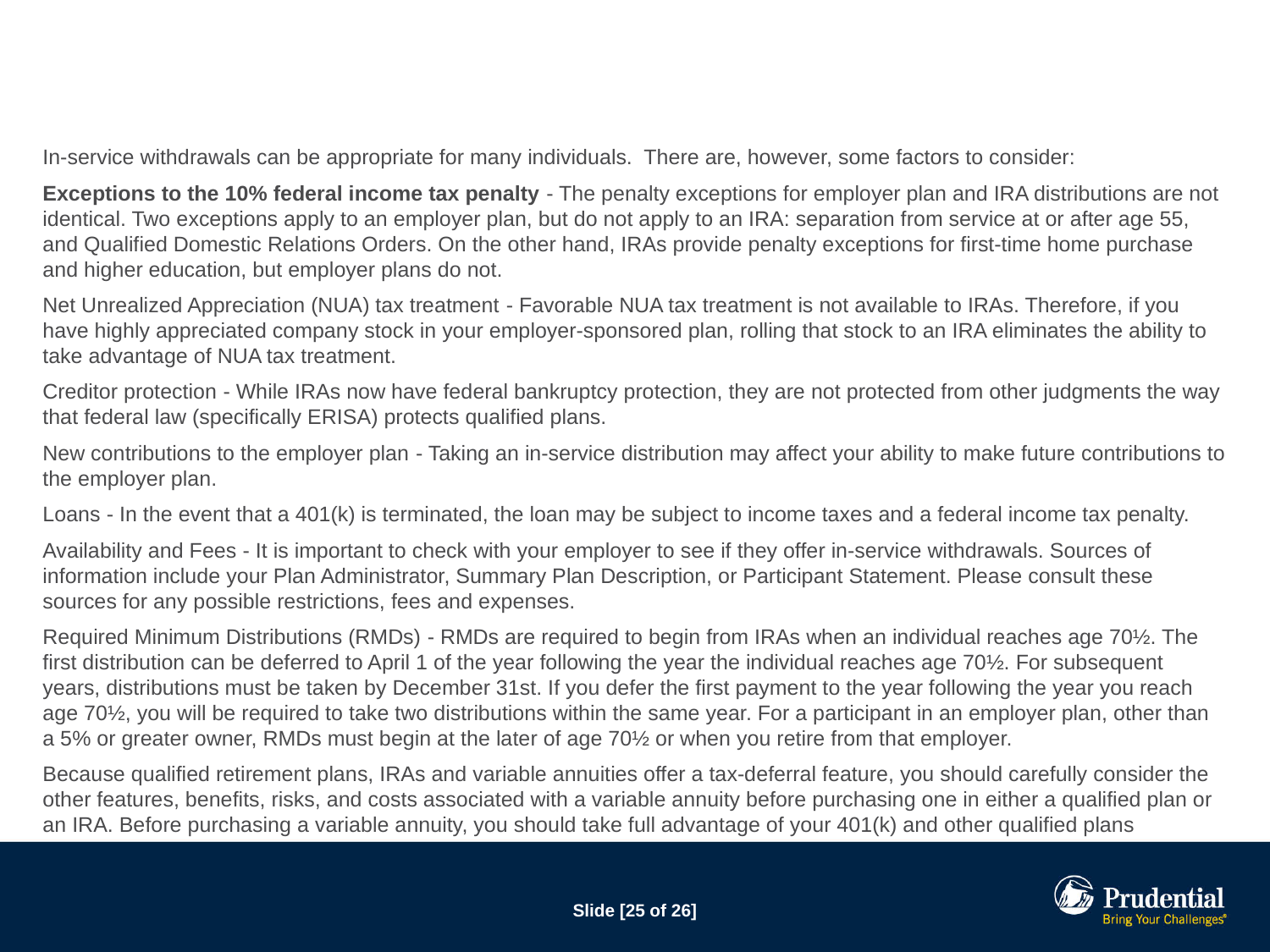

​In-service withdrawals can be appropriate for many individuals.  There are, however, some factors to consider:
Exceptions to the 10% federal income tax penalty - The penalty exceptions for employer plan and IRA distributions are not identical. Two exceptions apply to an employer plan, but do not apply to an IRA: separation from service at or after age 55, and Qualified Domestic Relations Orders. On the other hand, IRAs provide penalty exceptions for first-time home purchase and higher education, but employer plans do not.
Net Unrealized Appreciation (NUA) tax treatment - Favorable NUA tax treatment is not available to IRAs. Therefore, if you have highly appreciated company stock in your employer-sponsored plan, rolling that stock to an IRA eliminates the ability to take advantage of NUA tax treatment.
Creditor protection - While IRAs now have federal bankruptcy protection, they are not protected from other judgments the way that federal law (specifically ERISA) protects qualified plans.
New contributions to the employer plan - Taking an in-service distribution may affect your ability to make future contributions to the employer plan.
Loans - In the event that a 401(k) is terminated, the loan may be subject to income taxes and a federal income tax penalty.
Availability and Fees - It is important to check with your employer to see if they offer in-service withdrawals. Sources of information include your Plan Administrator, Summary Plan Description, or Participant Statement. Please consult these sources for any possible restrictions, fees and expenses.
Required Minimum Distributions (RMDs) - RMDs are required to begin from IRAs when an individual reaches age 70½. The first distribution can be deferred to April 1 of the year following the year the individual reaches age 70½. For subsequent years, distributions must be taken by December 31st. If you defer the first payment to the year following the year you reach age 70½, you will be required to take two distributions within the same year. For a participant in an employer plan, other than a 5% or greater owner, RMDs must begin at the later of age 70½ or when you retire from that employer.
Because qualified retirement plans, IRAs and variable annuities offer a tax-deferral feature, you should carefully consider the other features, benefits, risks, and costs associated with a variable annuity before purchasing one in either a qualified plan or an IRA. Before purchasing a variable annuity, you should take full advantage of your 401(k) and other qualified plans